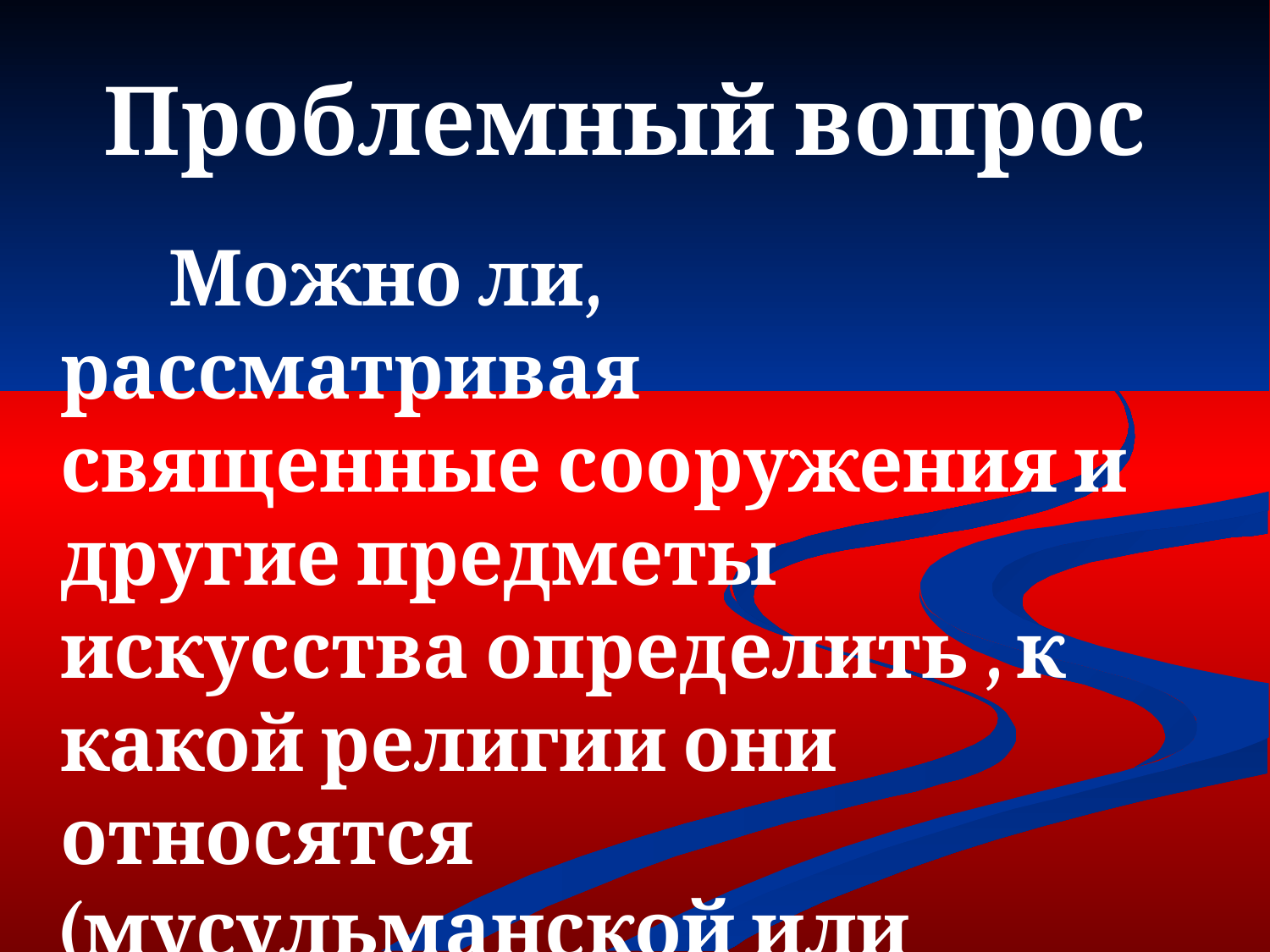

# Проблемный вопрос
         Можно ли, рассматривая священные сооружения и другие предметы искусства определить , к какой религии они относятся (мусульманской или           христианской)?